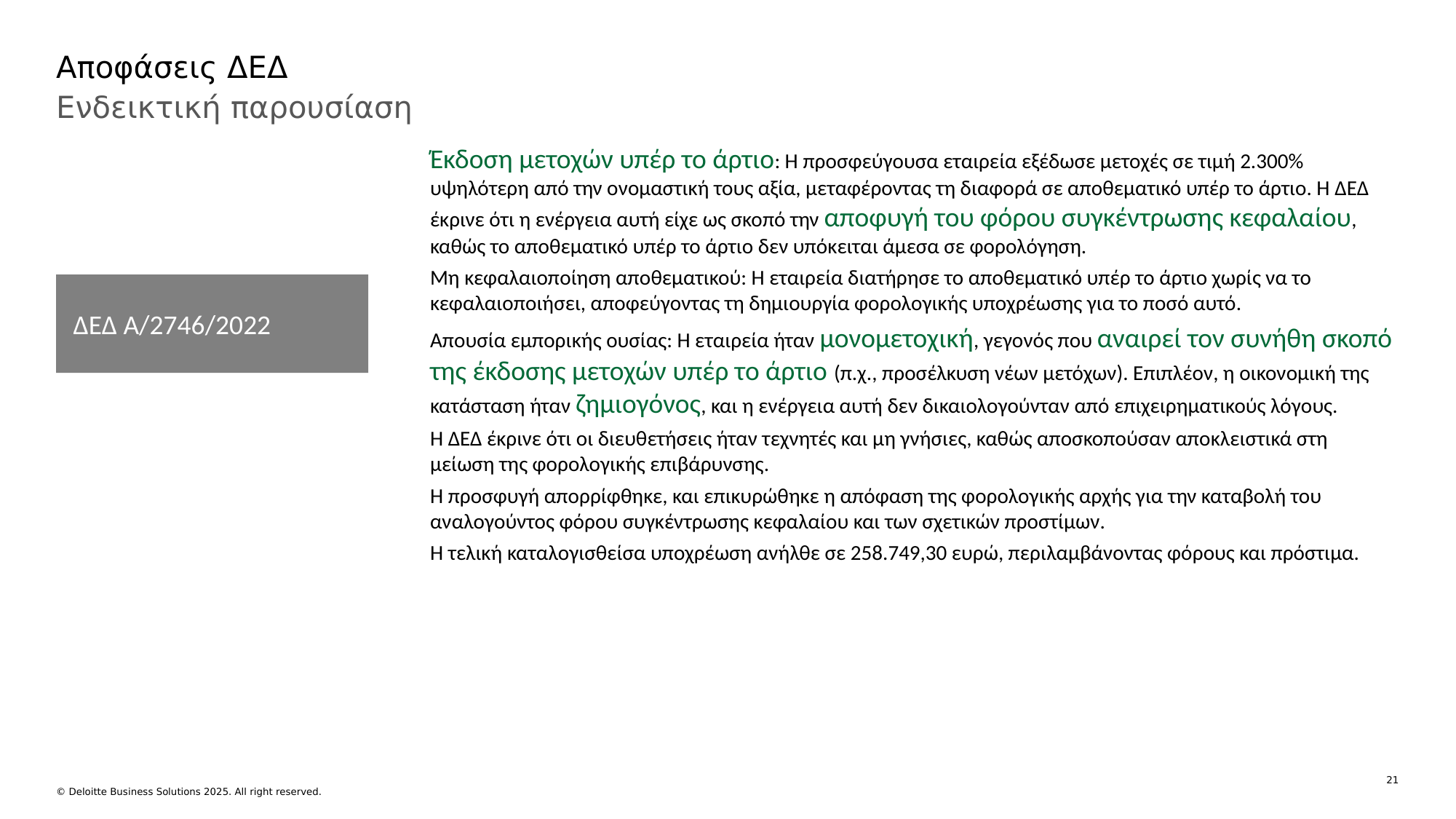

# Αποφάσεις ΔΕΔ
Ενδεικτική παρουσίαση
Έκδοση μετοχών υπέρ το άρτιο: Η προσφεύγουσα εταιρεία εξέδωσε μετοχές σε τιμή 2.300% υψηλότερη από την ονομαστική τους αξία, μεταφέροντας τη διαφορά σε αποθεματικό υπέρ το άρτιο. Η ΔΕΔ έκρινε ότι η ενέργεια αυτή είχε ως σκοπό την αποφυγή του φόρου συγκέντρωσης κεφαλαίου, καθώς το αποθεματικό υπέρ το άρτιο δεν υπόκειται άμεσα σε φορολόγηση.
Μη κεφαλαιοποίηση αποθεματικού: Η εταιρεία διατήρησε το αποθεματικό υπέρ το άρτιο χωρίς να το κεφαλαιοποιήσει, αποφεύγοντας τη δημιουργία φορολογικής υποχρέωσης για το ποσό αυτό.
Απουσία εμπορικής ουσίας: Η εταιρεία ήταν μονομετοχική, γεγονός που αναιρεί τον συνήθη σκοπό της έκδοσης μετοχών υπέρ το άρτιο (π.χ., προσέλκυση νέων μετόχων). Επιπλέον, η οικονομική της κατάσταση ήταν ζημιογόνος, και η ενέργεια αυτή δεν δικαιολογούνταν από επιχειρηματικούς λόγους.
Η ΔΕΔ έκρινε ότι οι διευθετήσεις ήταν τεχνητές και μη γνήσιες, καθώς αποσκοπούσαν αποκλειστικά στη μείωση της φορολογικής επιβάρυνσης.
Η προσφυγή απορρίφθηκε, και επικυρώθηκε η απόφαση της φορολογικής αρχής για την καταβολή του αναλογούντος φόρου συγκέντρωσης κεφαλαίου και των σχετικών προστίμων.
Η τελική καταλογισθείσα υποχρέωση ανήλθε σε 258.749,30 ευρώ, περιλαμβάνοντας φόρους και πρόστιμα.
ΔΕΔ Α/2746/2022